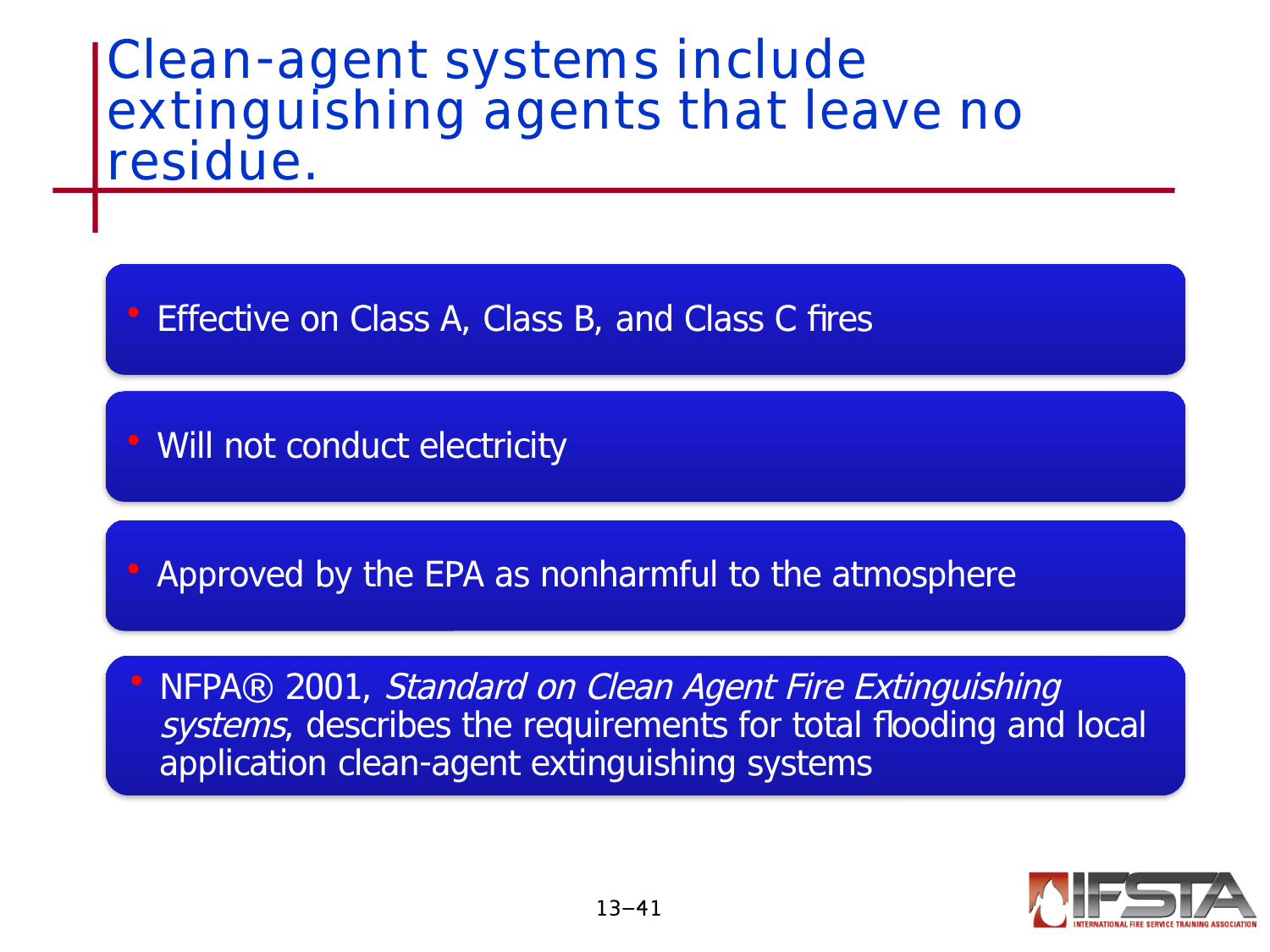

# Clean-agent systems include extinguishing agents that leave no residue.
Effective on Class A, Class B, and Class C fires
Will not conduct electricity
Approved by the EPA as nonharmful to the atmosphere
NFPA® 2001, Standard on Clean Agent Fire Extinguishing systems, describes the requirements for total flooding and local application clean-agent extinguishing systems
13–41